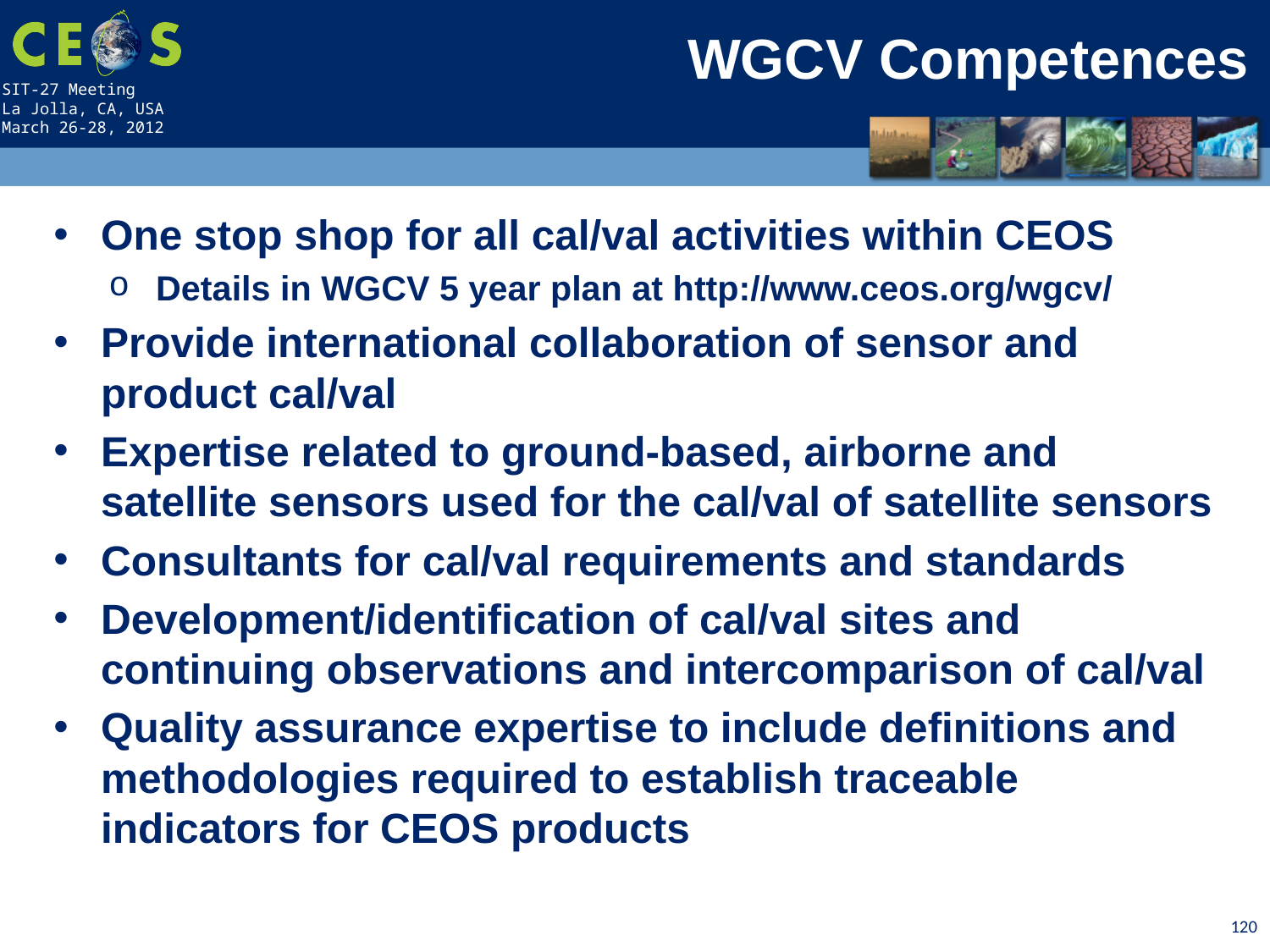

WGCV Competences
One stop shop for all cal/val activities within CEOS
Details in WGCV 5 year plan at http://www.ceos.org/wgcv/
Provide international collaboration of sensor and product cal/val
Expertise related to ground-based, airborne and satellite sensors used for the cal/val of satellite sensors
Consultants for cal/val requirements and standards
Development/identification of cal/val sites and continuing observations and intercomparison of cal/val
Quality assurance expertise to include definitions and   methodologies required to establish traceable indicators for CEOS products
120